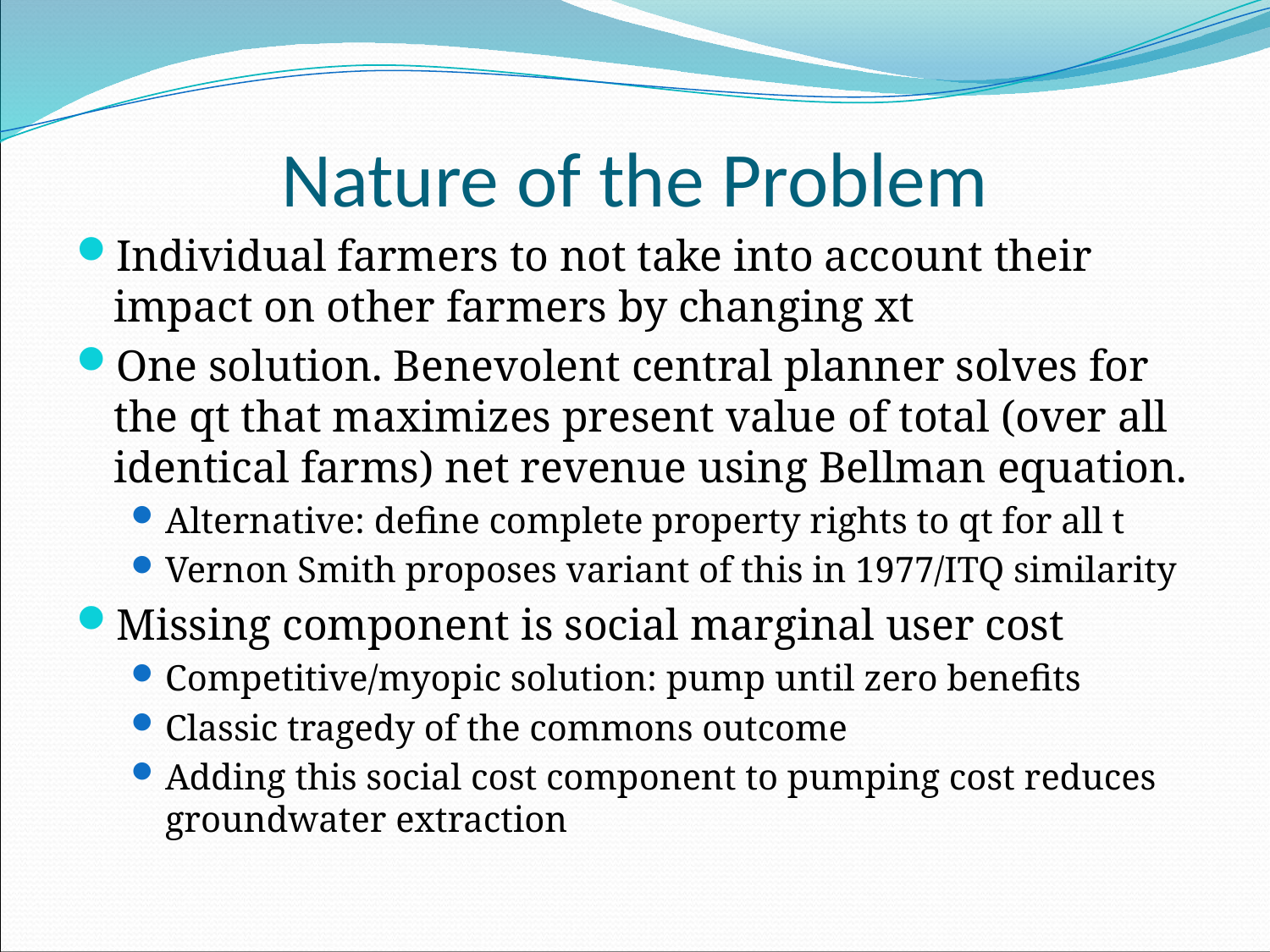

# Nature of the Problem
Individual farmers to not take into account their impact on other farmers by changing xt
One solution. Benevolent central planner solves for the qt that maximizes present value of total (over all identical farms) net revenue using Bellman equation.
Alternative: define complete property rights to qt for all t
Vernon Smith proposes variant of this in 1977/ITQ similarity
Missing component is social marginal user cost
Competitive/myopic solution: pump until zero benefits
Classic tragedy of the commons outcome
Adding this social cost component to pumping cost reduces groundwater extraction